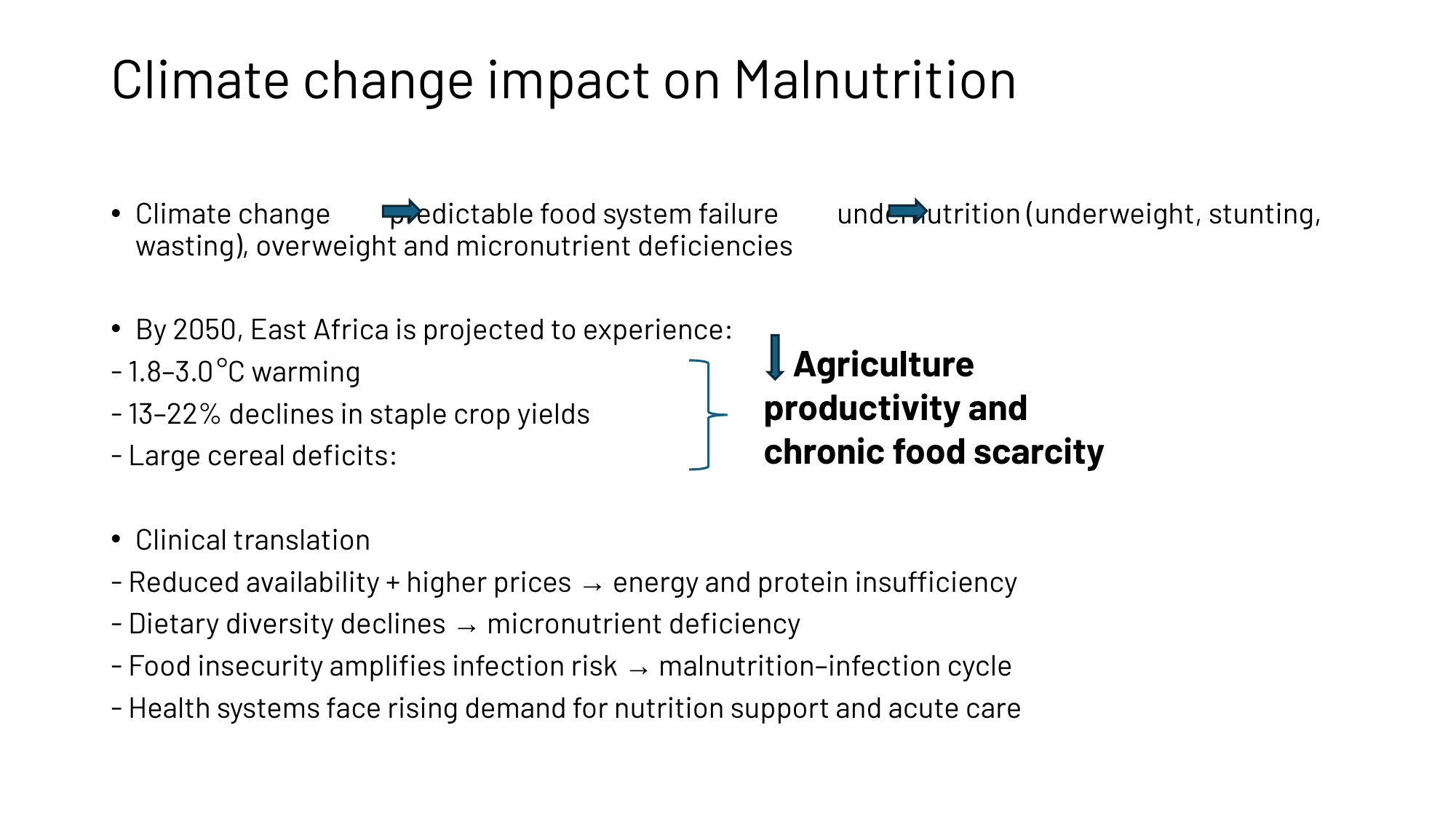

# Climate change impact on Malnutrition

Climate change          predictable food system failure          undernutrition (underweight, stunting, wasting), overweight and micronutrient deficiencies

By 2050, East Africa is projected to experience:
- 1.8–3.0 °C warming
- 13–22% declines in staple crop yields
- Large cereal deficits:

Clinical translation
- Reduced availability + higher prices → energy and protein insufficiency
- Dietary diversity declines → micronutrient deficiency
- Food insecurity amplifies infection risk → malnutrition–infection cycle
- Health systems face rising demand for nutrition support and acute care

    Agriculture      productivity and chronic food scarcity